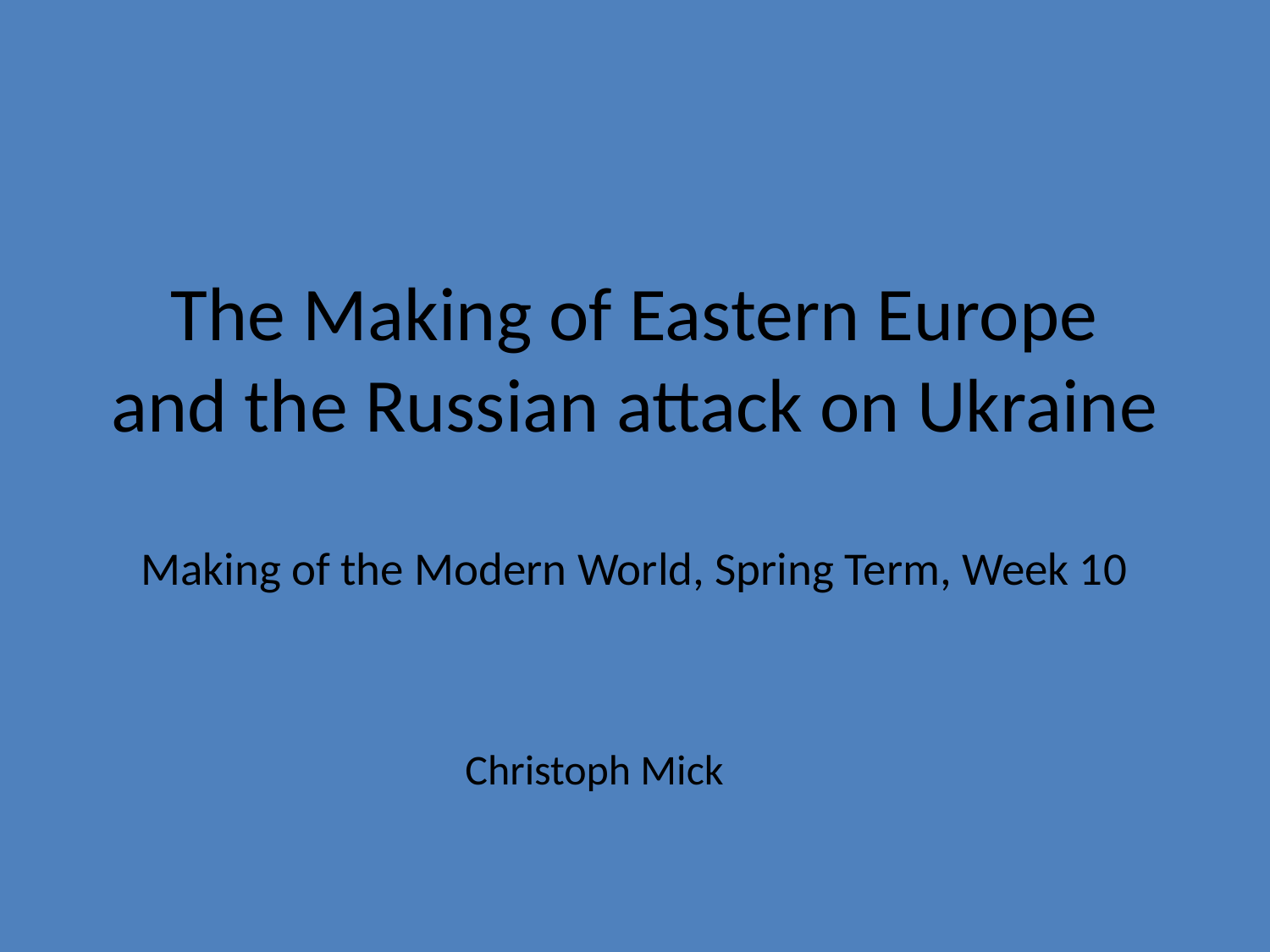

# The Making of Eastern Europe and the Russian attack on Ukraine Making of the Modern World, Spring Term, Week 10
Christoph Mick